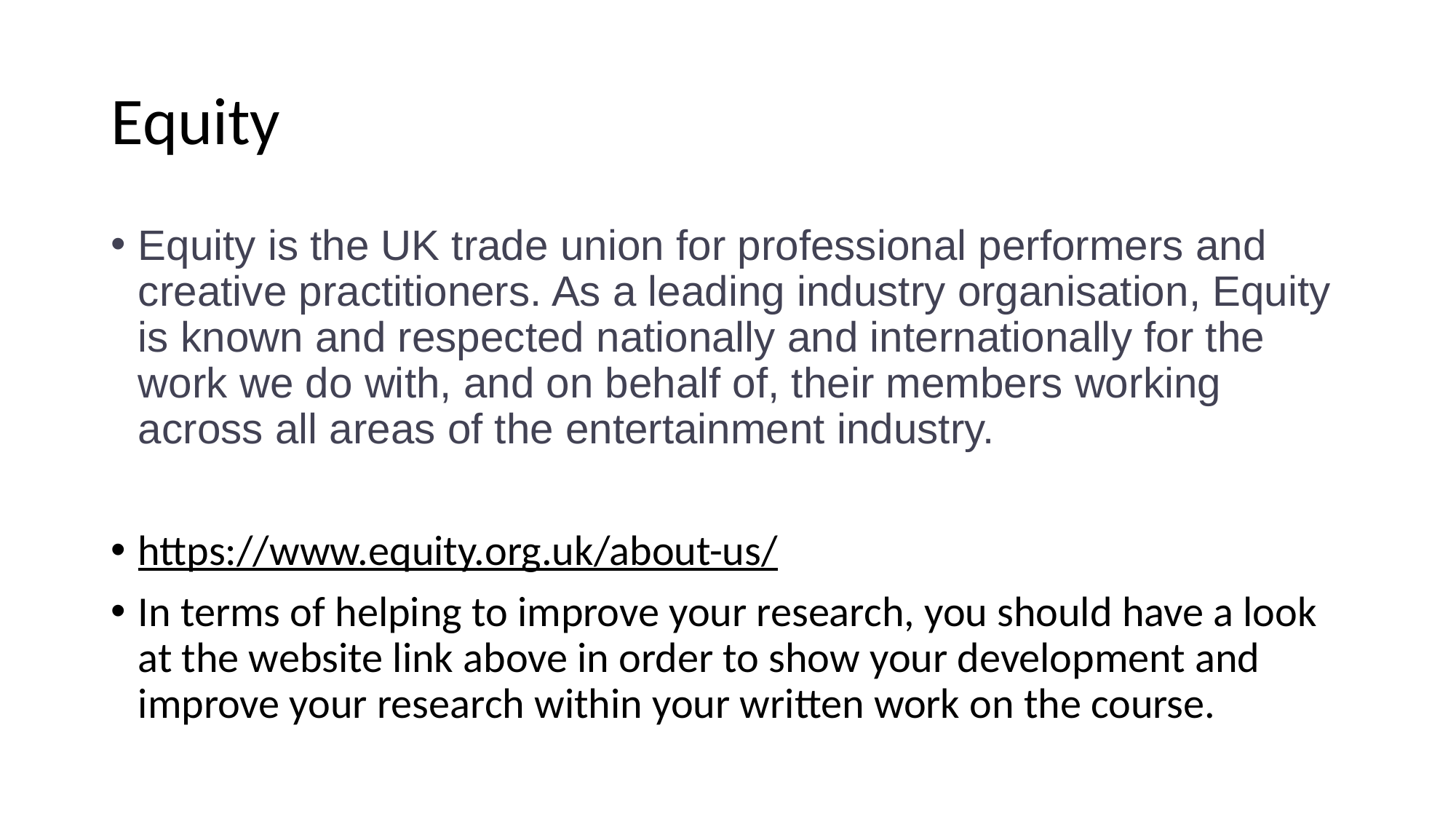

# Equity
Equity is the UK trade union for professional performers and creative practitioners. As a leading industry organisation, Equity is known and respected nationally and internationally for the work we do with, and on behalf of, their members working across all areas of the entertainment industry.

https://www.equity.org.uk/about-us/
In terms of helping to improve your research, you should have a look at the website link above in order to show your development and improve your research within your written work on the course.